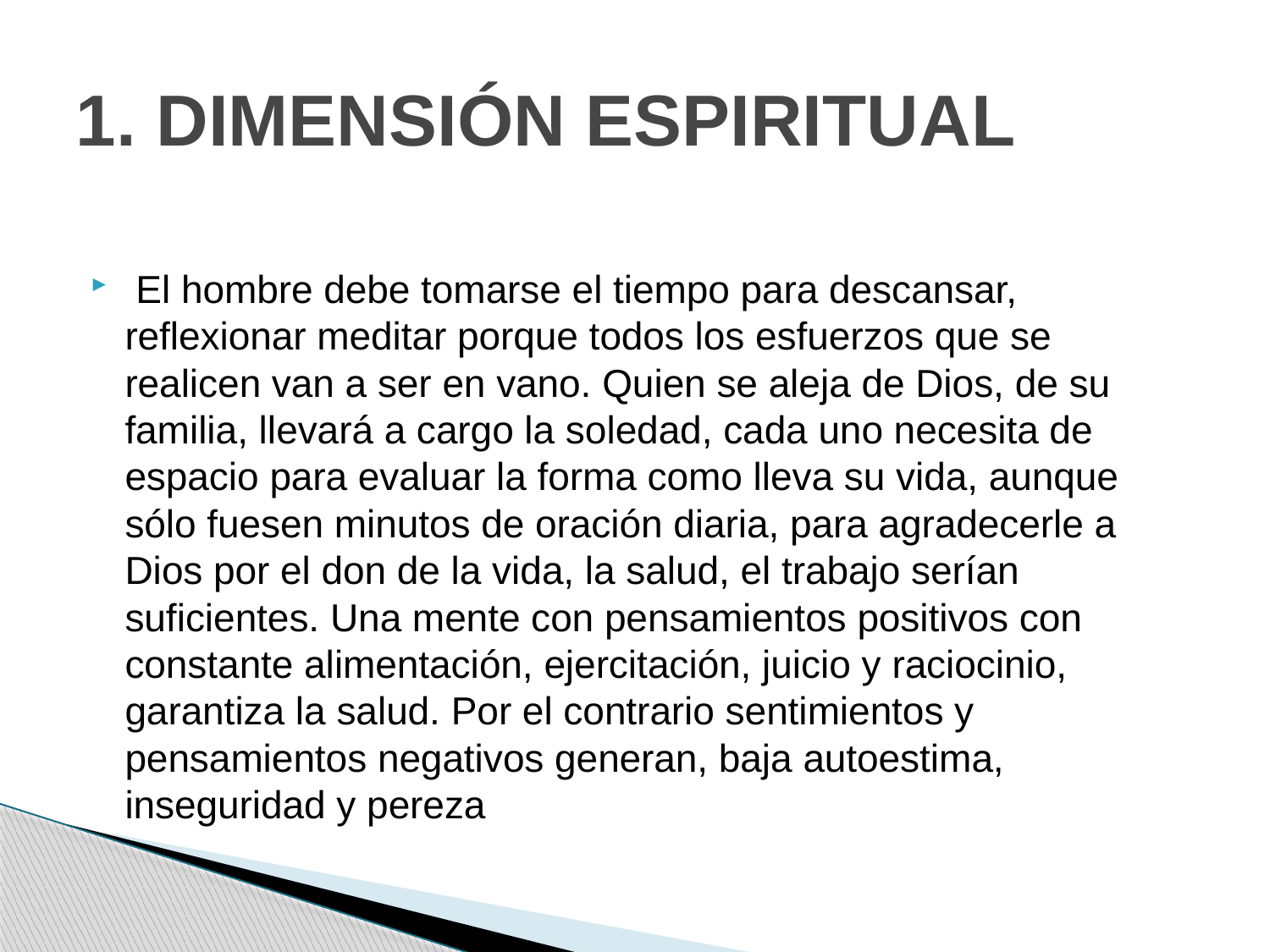

# 1. DIMENSIÓN ESPIRITUAL

 El hombre debe tomarse el tiempo para descansar, reflexionar meditar porque todos los esfuerzos que se realicen van a ser en vano. Quien se aleja de Dios, de su familia, llevará a cargo la soledad, cada uno necesita de espacio para evaluar la forma como lleva su vida, aunque sólo fuesen minutos de oración diaria, para agradecerle a Dios por el don de la vida, la salud, el trabajo serían suficientes. Una mente con pensamientos positivos con constante alimentación, ejercitación, juicio y raciocinio, garantiza la salud. Por el contrario sentimientos y pensamientos negativos generan, baja autoestima, inseguridad y pereza